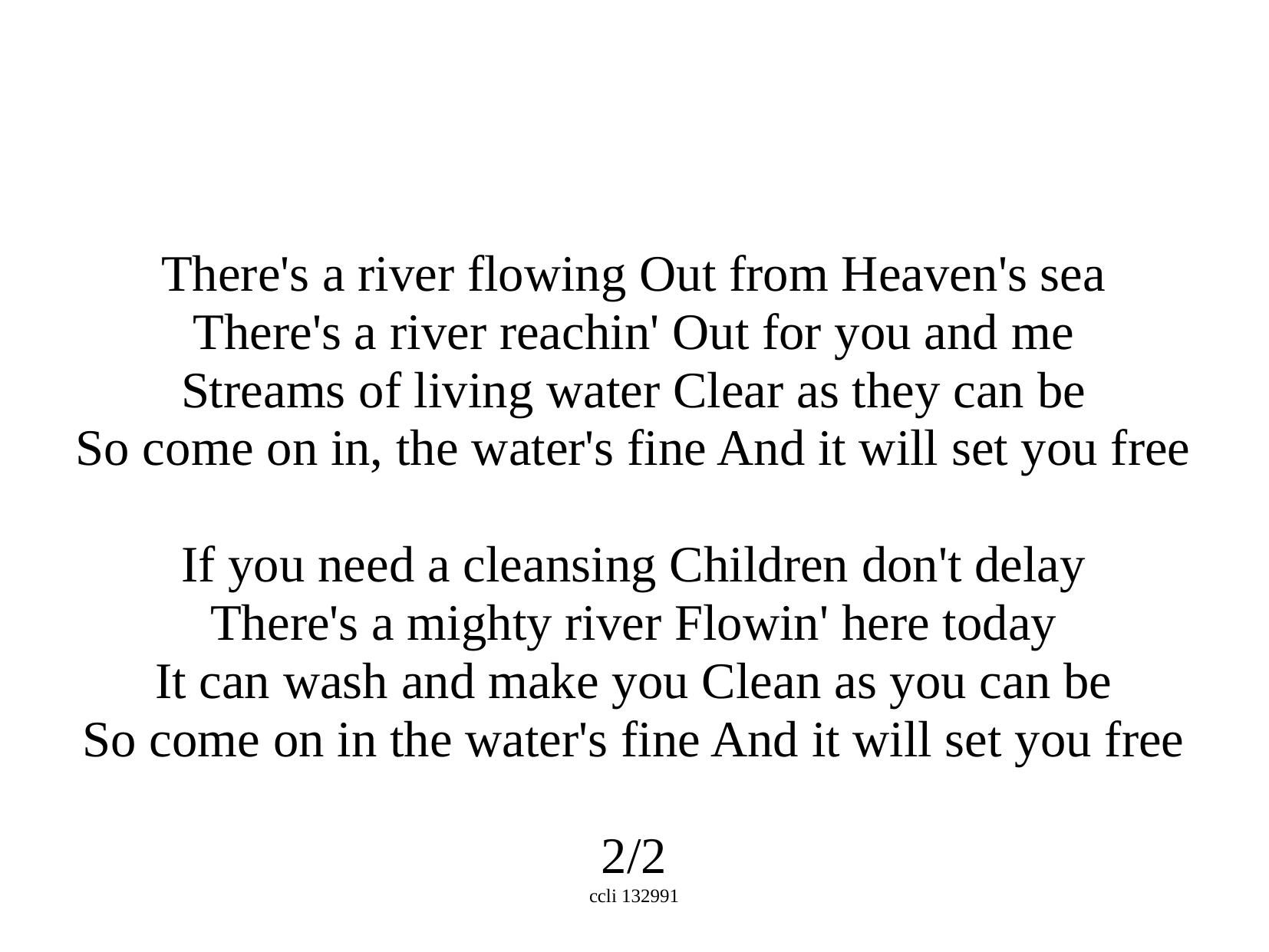

There's a river flowing Out from Heaven's sea
There's a river reachin' Out for you and me
Streams of living water Clear as they can be
So come on in, the water's fine And it will set you free

If you need a cleansing Children don't delay
There's a mighty river Flowin' here today
It can wash and make you Clean as you can be
So come on in the water's fine And it will set you free

2/2
ccli 132991